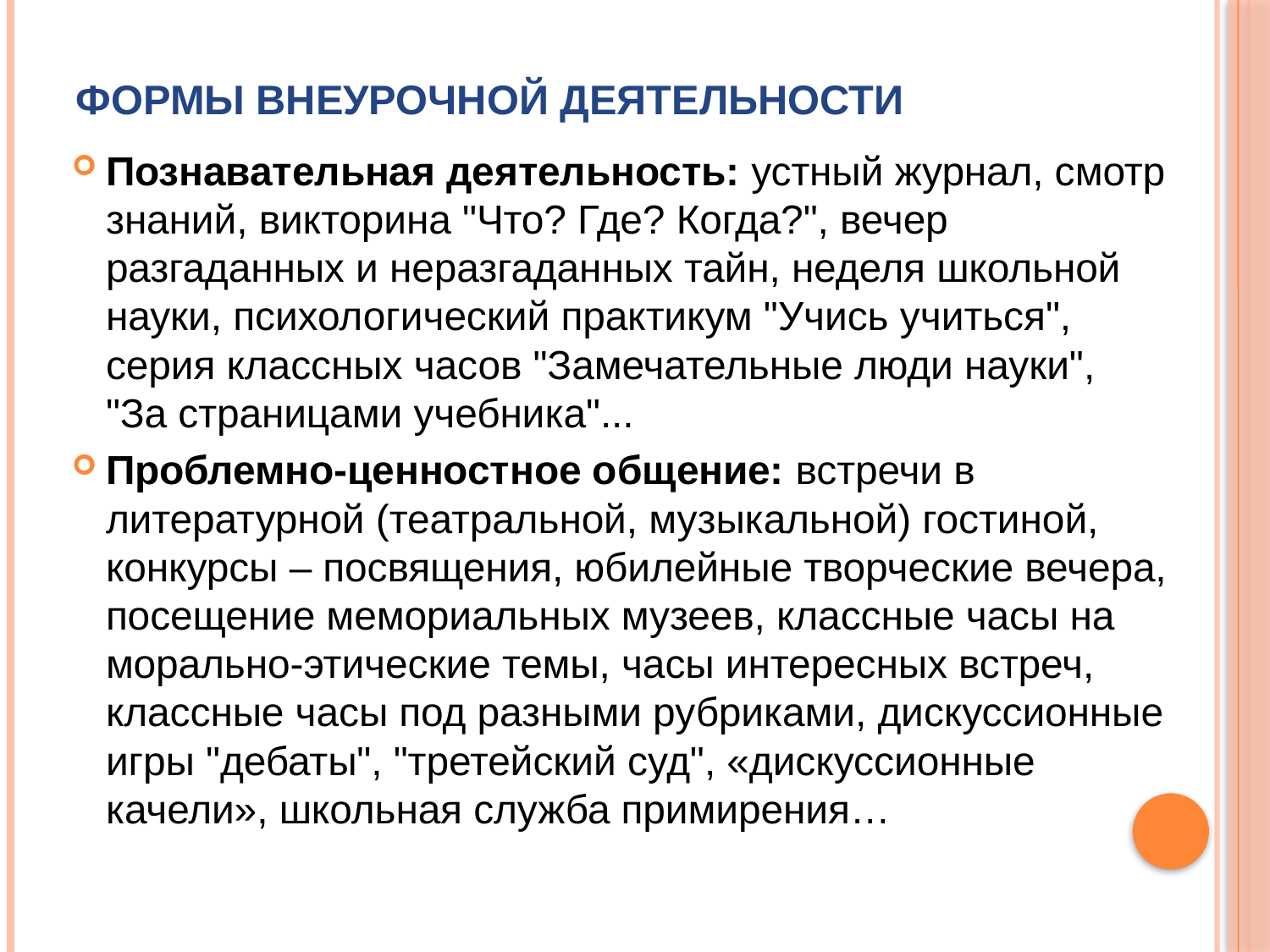

# формы внеурочной деятельности
Познавательная деятельность: устный журнал, смотр знаний, викторина "Что? Где? Когда?", вечер разгаданных и неразгаданных тайн, неделя школьной науки, психологический практикум "Учись учиться", серия классных часов "Замечательные люди науки", "За страницами учебника"...
Проблемно-ценностное общение: встречи в литературной (театральной, музыкальной) гостиной, конкурсы – посвящения, юбилейные творческие вечера, посещение мемориальных музеев, классные часы на морально-этические темы, часы интересных встреч, классные часы под разными рубриками, дискуссионные игры "дебаты", "третейский суд", «дискуссионные качели», школьная служба примирения…